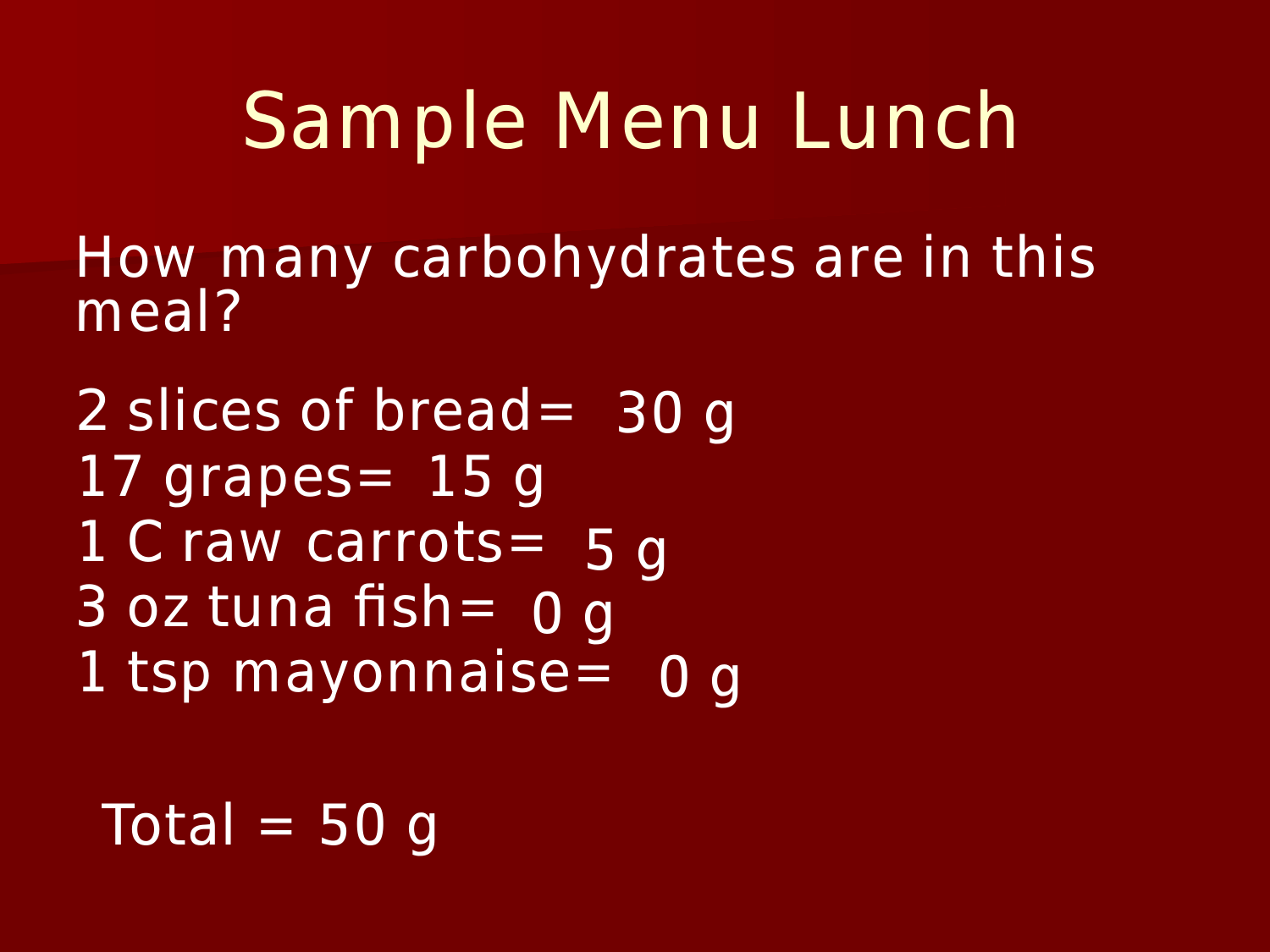

# Sample Menu Lunch
How many carbohydrates are in this meal?
30 g
2 slices of bread=
17 grapes=
1 C raw carrots=
3 oz tuna fish=
1 tsp mayonnaise=

15 g
5 g
0 g
0 g
Total = 50 g